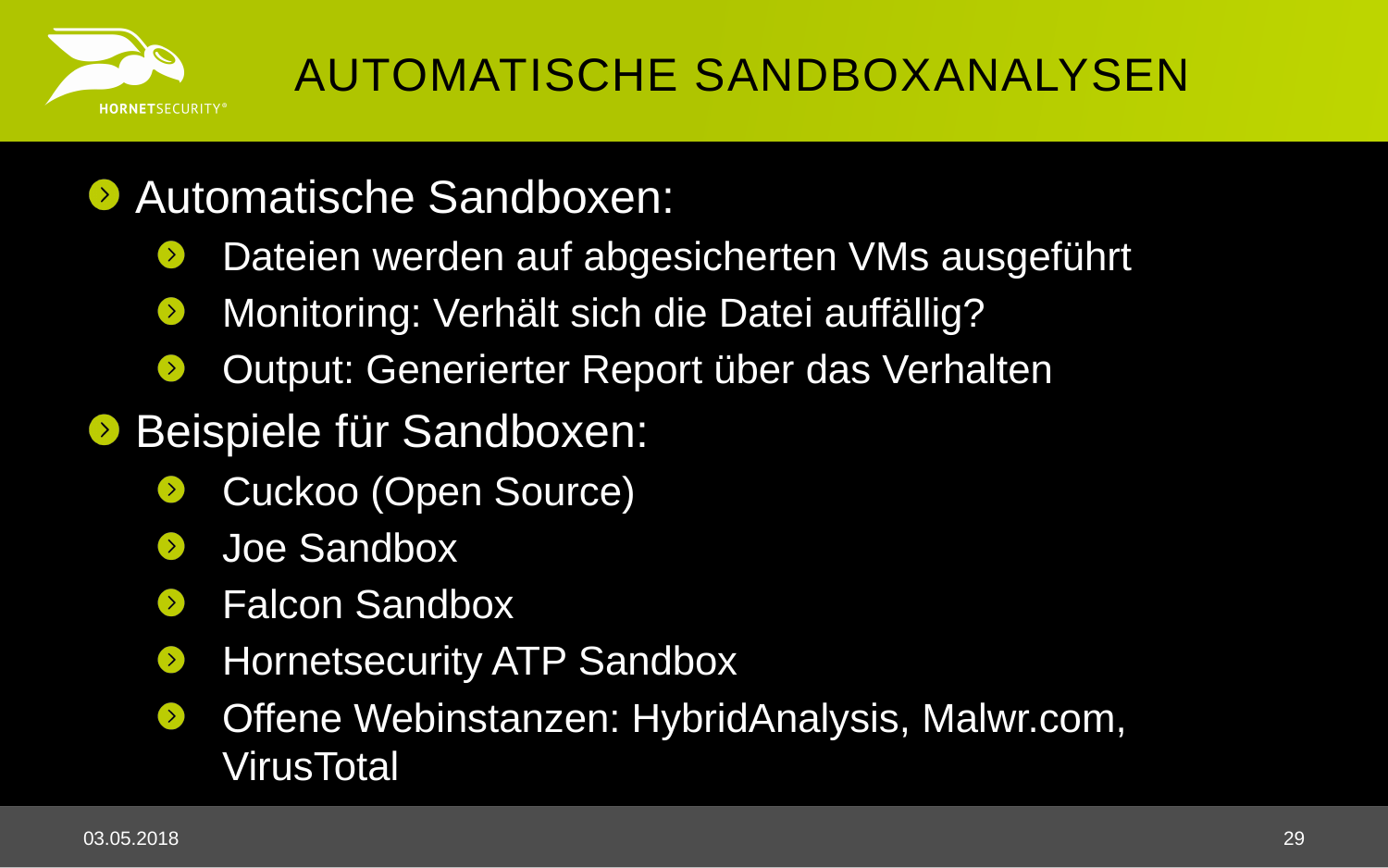

# Automatische Sandboxanalysen
Automatische Sandboxen:
Dateien werden auf abgesicherten VMs ausgeführt
Monitoring: Verhält sich die Datei auffällig?
Output: Generierter Report über das Verhalten
Beispiele für Sandboxen:
Cuckoo (Open Source)
Joe Sandbox
Falcon Sandbox
Hornetsecurity ATP Sandbox
Offene Webinstanzen: HybridAnalysis, Malwr.com, VirusTotal
03.05.2018

29